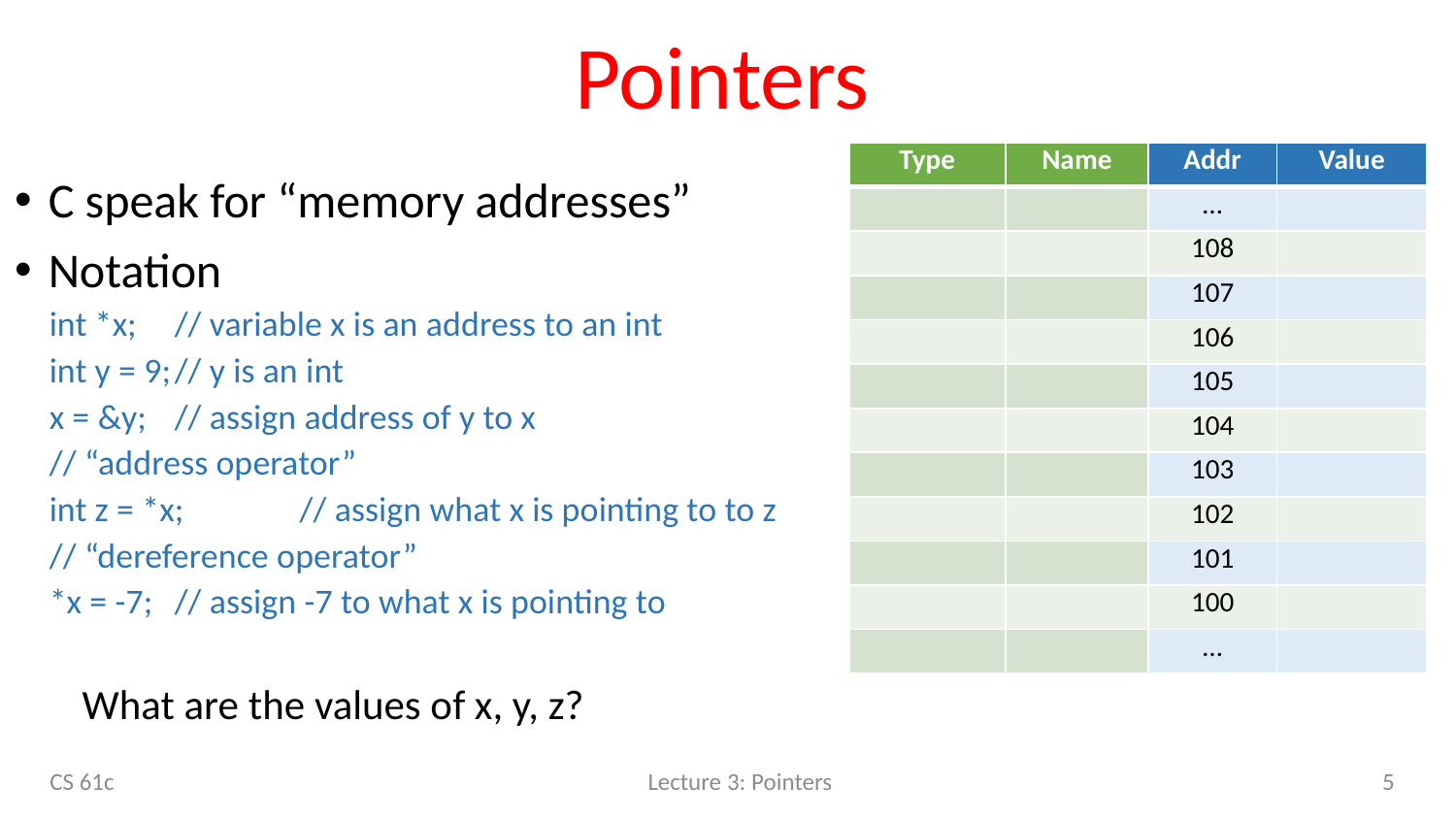

# Pointers
| Type | Name | Addr | Value |
| --- | --- | --- | --- |
|  |  | … |  |
|  |  | 108 |  |
|  |  | 107 |  |
|  |  | 106 |  |
|  |  | 105 |  |
|  |  | 104 |  |
|  |  | 103 |  |
|  |  | 102 |  |
|  |  | 101 |  |
|  |  | 100 |  |
|  |  | … |  |
C speak for “memory addresses”
Notation
int *x;	// variable x is an address to an int
int y = 9;	// y is an int
x = &y;	// assign address of y to x
	// “address operator”
int z = *x;	// assign what x is pointing to to z
	// “dereference operator”
*x = -7;	// assign -7 to what x is pointing to

What are the values of x, y, z?
5
CS 61c
Lecture 3: Pointers